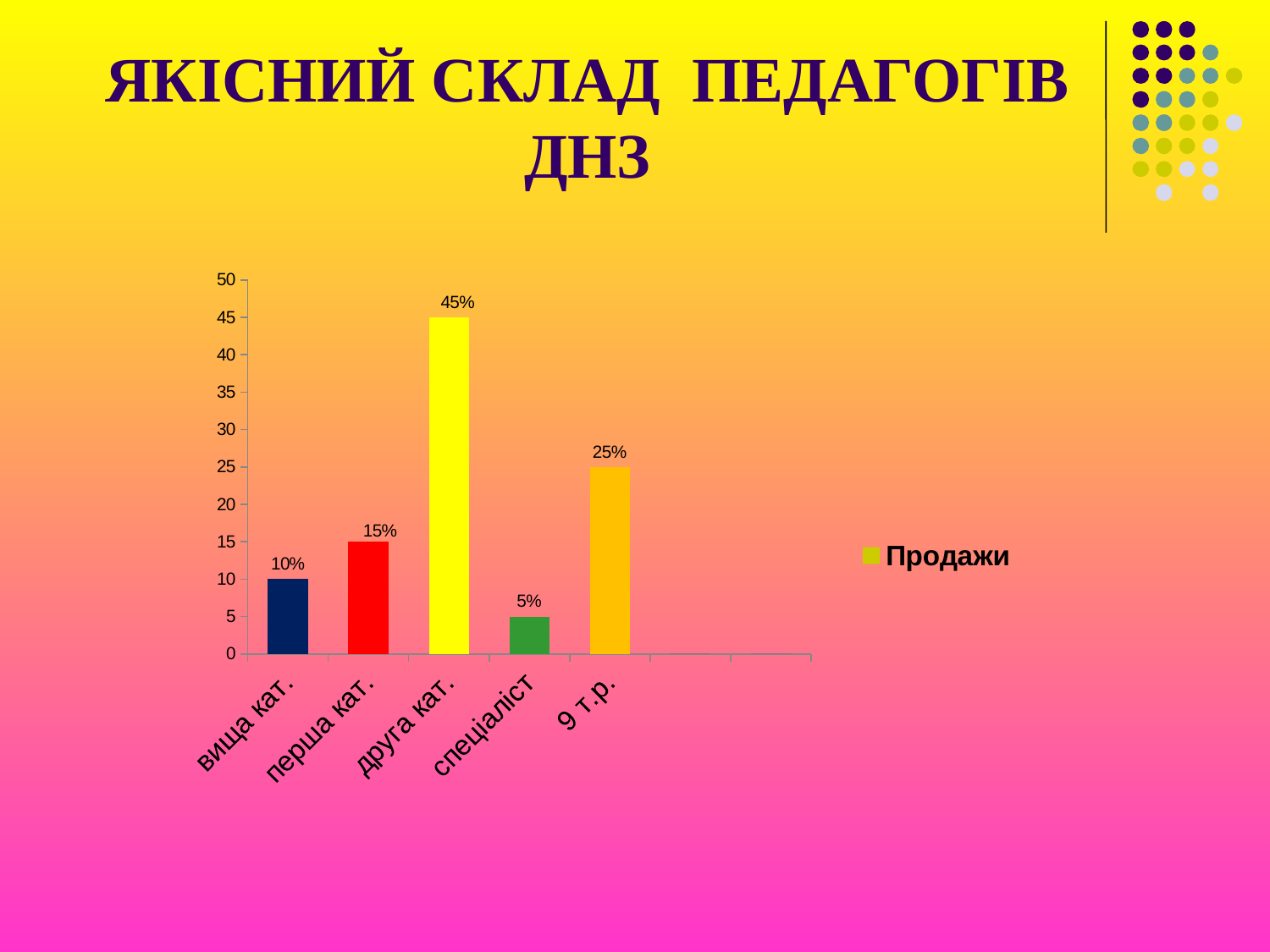

# ЯКІСНИЙ СКЛАД  ПЕДАГОГІВ ДНЗ

### Chart

| Category | Продажи |
|---|---|
| вища кат. | 10.0 |
| перша кат. | 15.0 |
| друга кат. | 45.0 |
| спеціаліст | 5.0 |
| 9 т.р. | 25.0 |